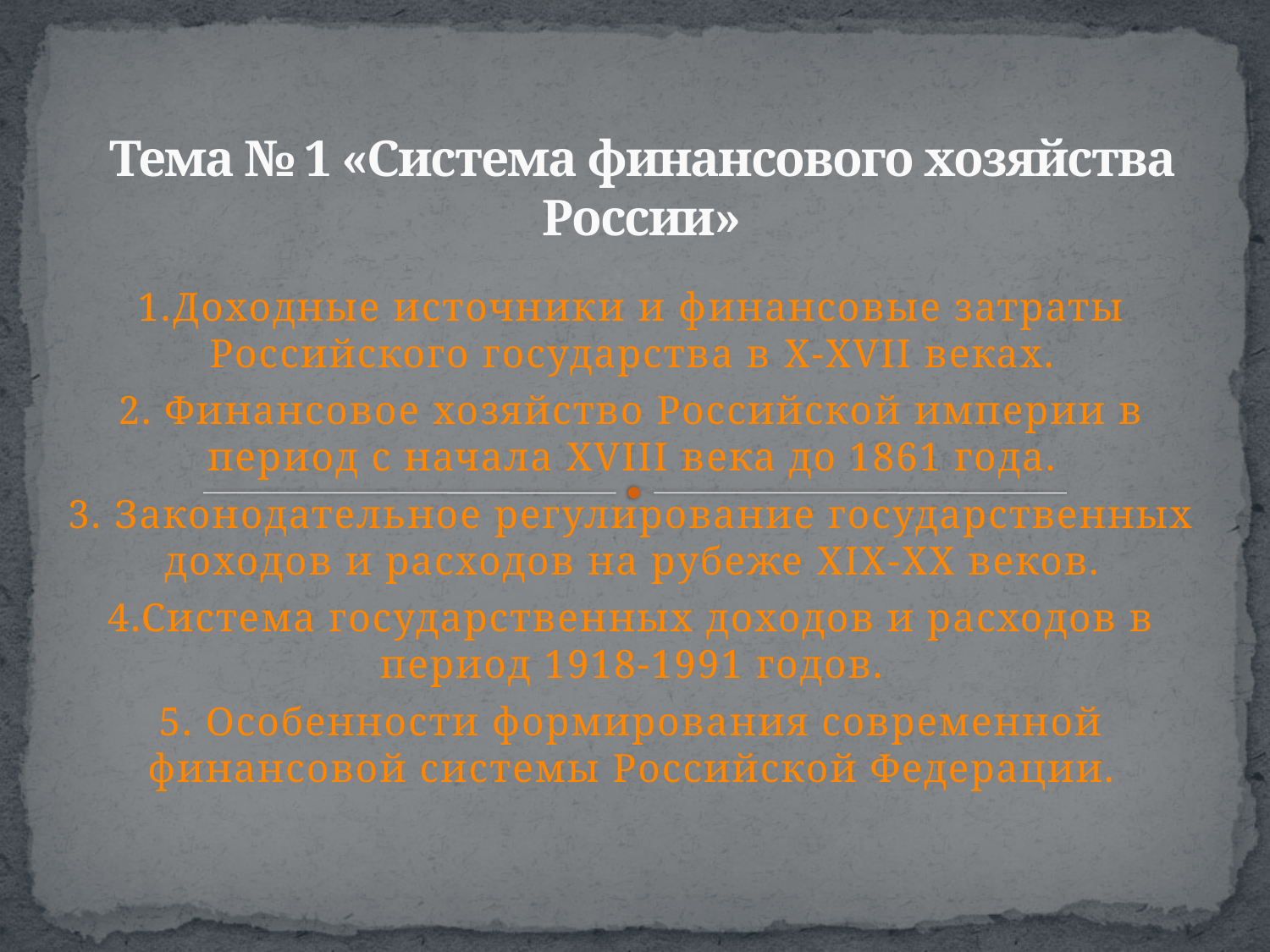

# Тема № 1 «Система финансового хозяйства России»
1.Доходные источники и финансовые затраты Российского государства в X-XVII веках.
2. Финансовое хозяйство Российской империи в период с начала XVIII века до 1861 года.
3. Законодательное регулирование государственных доходов и расходов на рубеже XIX-XX веков.
4.Система государственных доходов и расходов в период 1918-1991 годов.
5. Особенности формирования современной финансовой системы Российской Федерации.